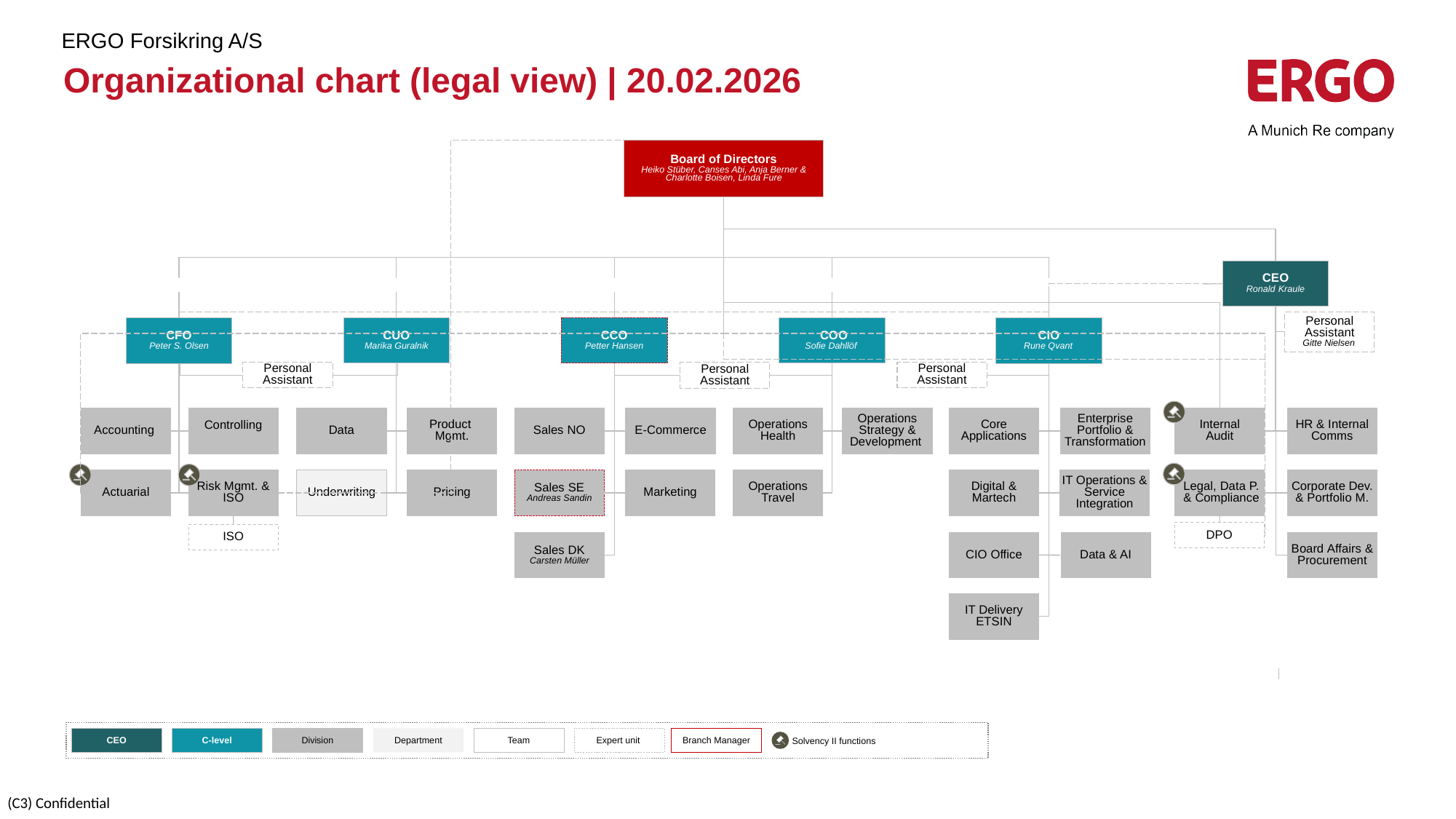

ERGO Forsikring A/S

# Organizational chart (legal view) | 20.02.2026
Board of Directors
Heiko Stüber, Canses Abi, Anja Berner & Charlotte Boisen, Linda Fure
CEO
Ronald Kraule

Personal Assistant
Gitte Nielsen
CCO
Petter Hansen
CUO
Marika Guralnik
 COO
Sofie Dahllöf
CFO
Peter S. Olsen
CIO
Rune Qvant
Personal Assistant
Personal Assistant
Personal Assistant

Accounting
Controlling
Data
Product
Mgmt.
Sales NO
E-Commerce
Operations
Health
Operations Strategy & Development
Core Applications
Enterprise Portfolio & Transformation
Internal
Audit
HR & Internal Comms

IT Operations & Service Integration
Actuarial
Risk Mgmt. & ISO
Underwriting
Pricing
Sales SE
Andreas Sandin
Marketing
Operations Travel
Digital & Martech
Legal, Data P. & Compliance
Corporate Dev. & Portfolio M.
DPO
ISO
CIO Office
Data & AI
Sales DK
Carsten Müller
Board Affairs & Procurement
IT Delivery ETSIN

CEO
C-level
Division
Department
Team
Expert unit
Branch Manager

Solvency II functions